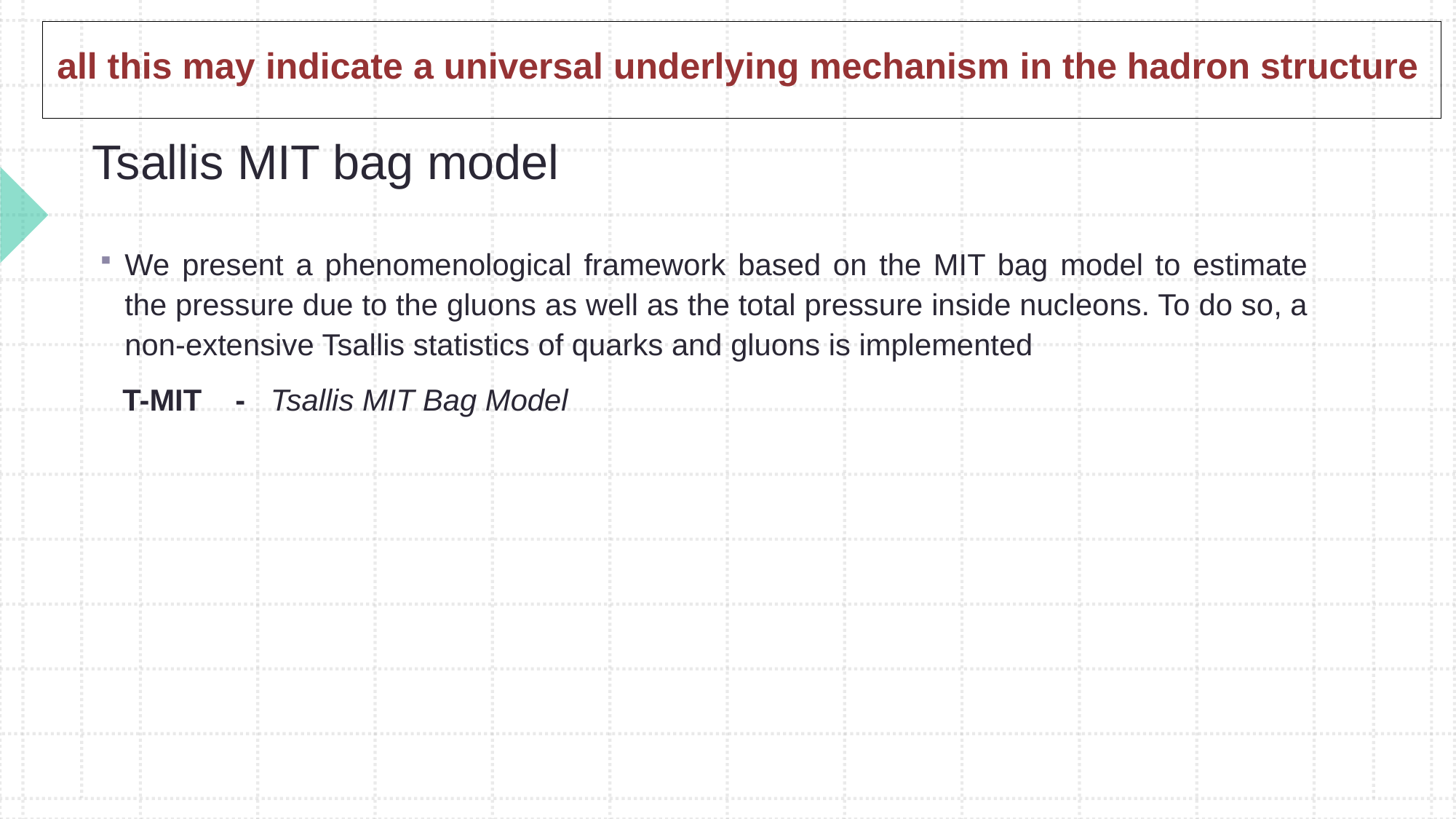

all this may indicate a universal underlying mechanism in the hadron structure

# Tsallis MIT bag model
We present a phenomenological framework based on the MIT bag model to estimate the pressure due to the gluons as well as the total pressure inside nucleons. To do so, a non-extensive Tsallis statistics of quarks and gluons is implemented
   T-MIT    -   Tsallis MIT Bag Model